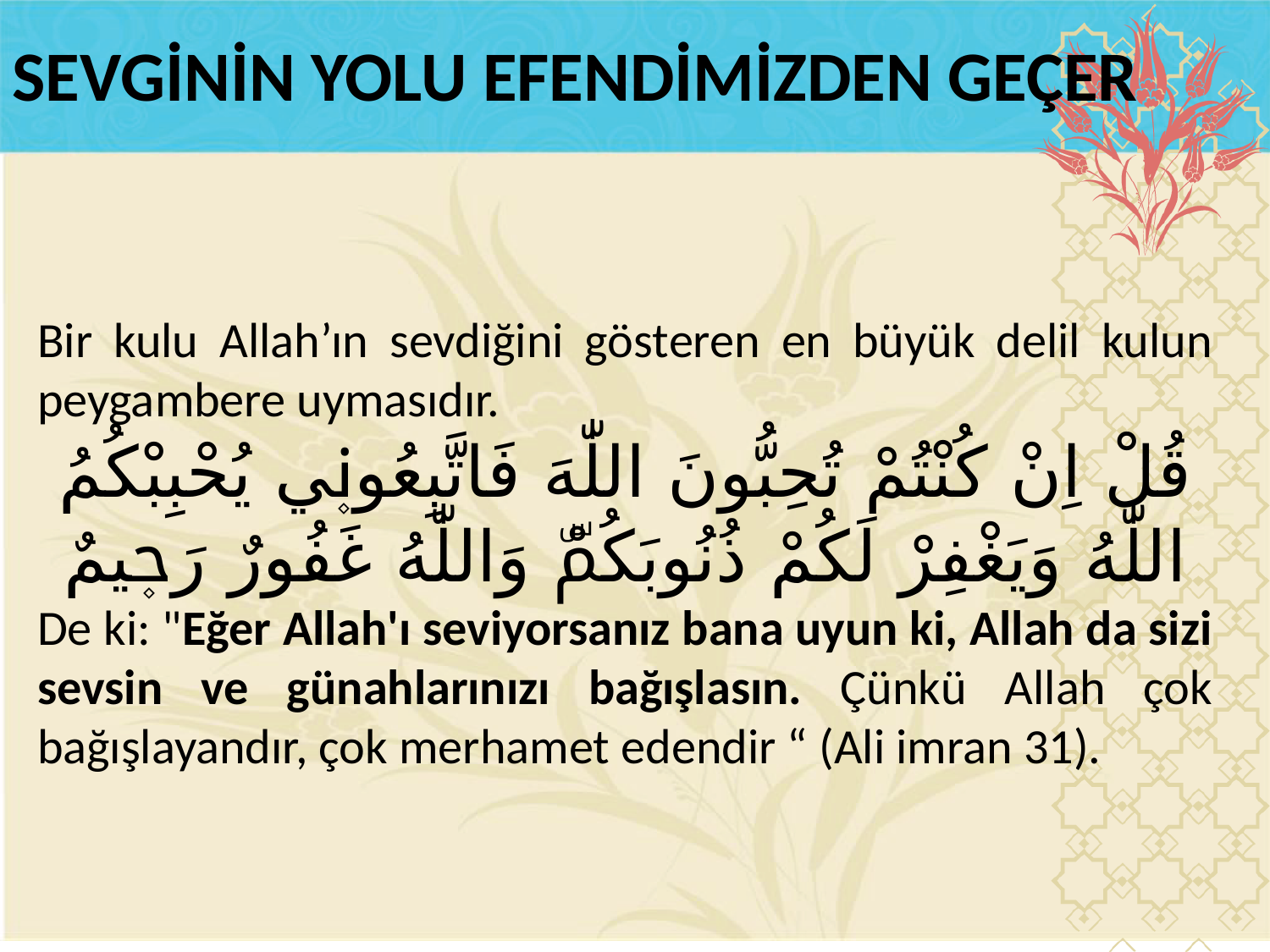

SEVGİNİN YOLU EFENDİMİZDEN GEÇER
Bir kulu Allah’ın sevdiğini gösteren en büyük delil kulun peygambere uymasıdır.
قُلْ اِنْ كُنْتُمْ تُحِبُّونَ اللّٰهَ فَاتَّبِعُون۪ي يُحْبِبْكُمُ اللّٰهُ وَيَغْفِرْ لَكُمْ ذُنُوبَكُمْۜ وَاللّٰهُ غَفُورٌ رَح۪يمٌ
De ki: "Eğer Allah'ı seviyorsanız bana uyun ki, Allah da sizi sevsin ve günahlarınızı bağışlasın. Çünkü Allah çok bağışlayandır, çok merhamet edendir “ (Ali imran 31).